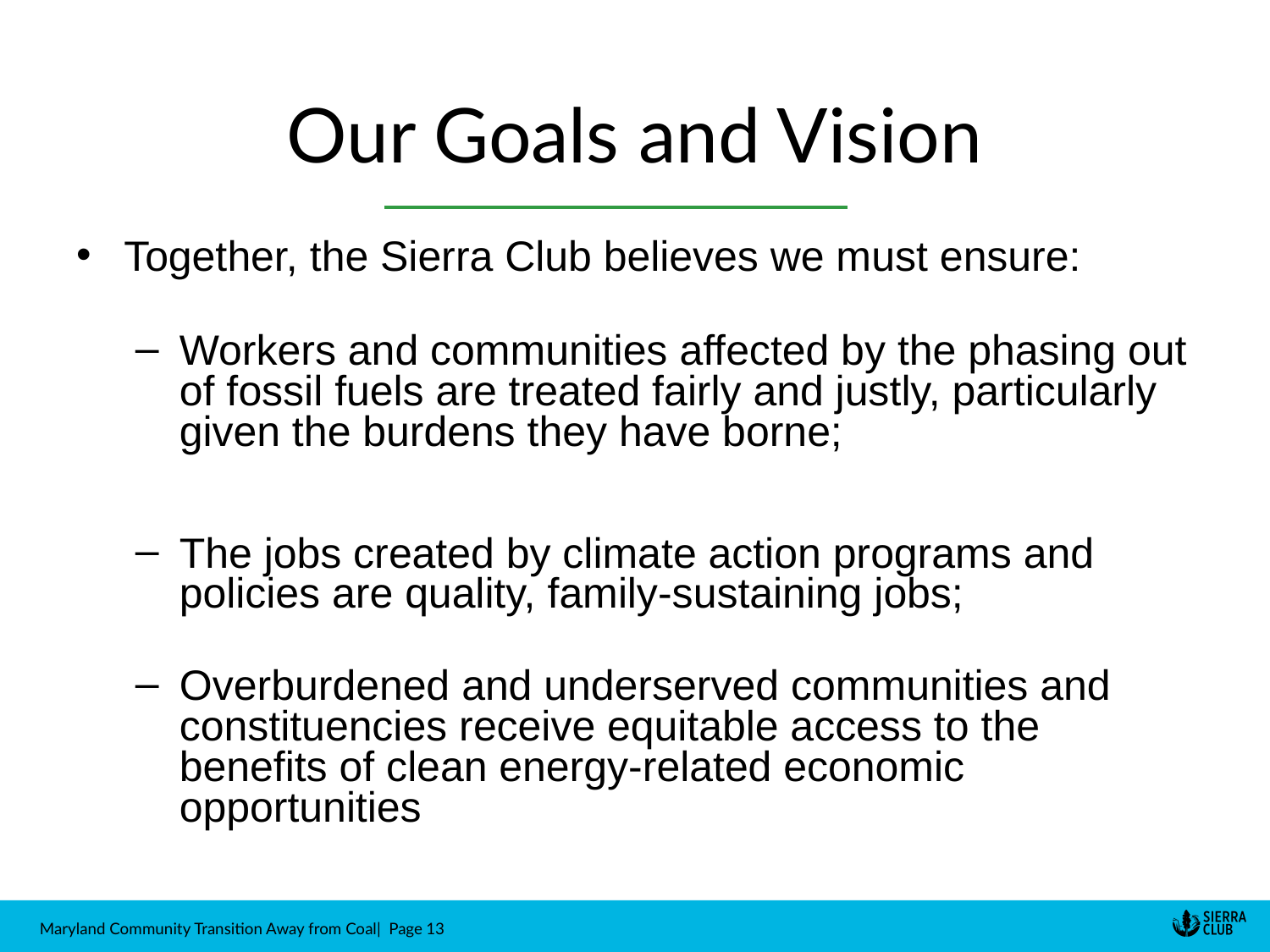

Our Goals and Vision
Together, the Sierra Club believes we must ensure:

Workers and communities affected by the phasing out of fossil fuels are treated fairly and justly, particularly given the burdens they have borne;

The jobs created by climate action programs and policies are quality, family-sustaining jobs;

Overburdened and underserved communities and constituencies receive equitable access to the benefits of clean energy-related economic opportunities